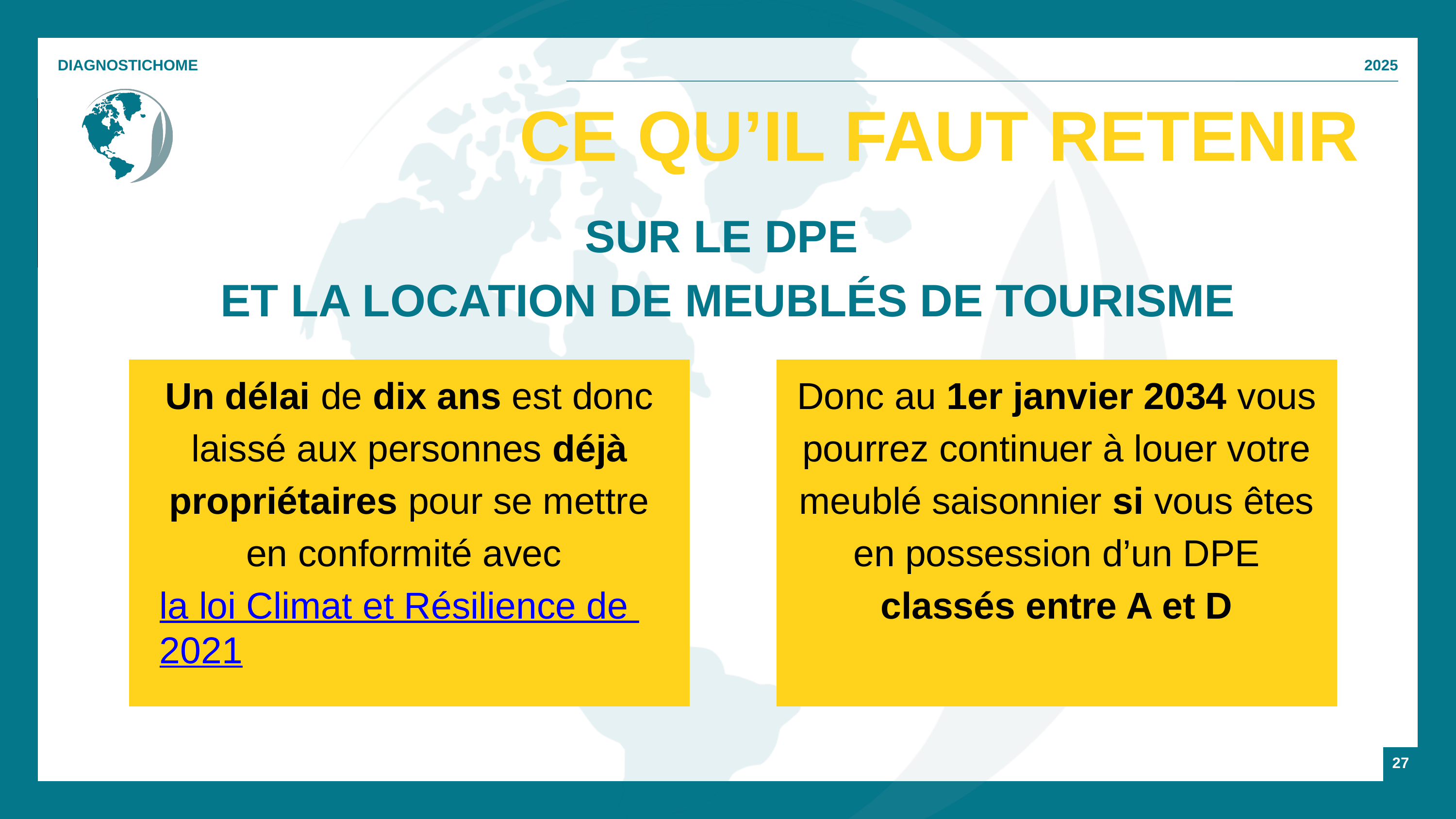

DIAGNOSTICHOME
2025
CE QU’IL FAUT RETENIR

SUR LE DPE
ET LA LOCATION DE MEUBLÉS DE TOURISME

Un délai de dix ans est donc laissé aux personnes déjà propriétaires pour se mettre en conformité avec la loi Climat et Résilience de 2021
Donc au 1er janvier 2034 vous pourrez continuer à louer votre meublé saisonnier si vous êtes
en possession d’un DPE classés entre A et D

27